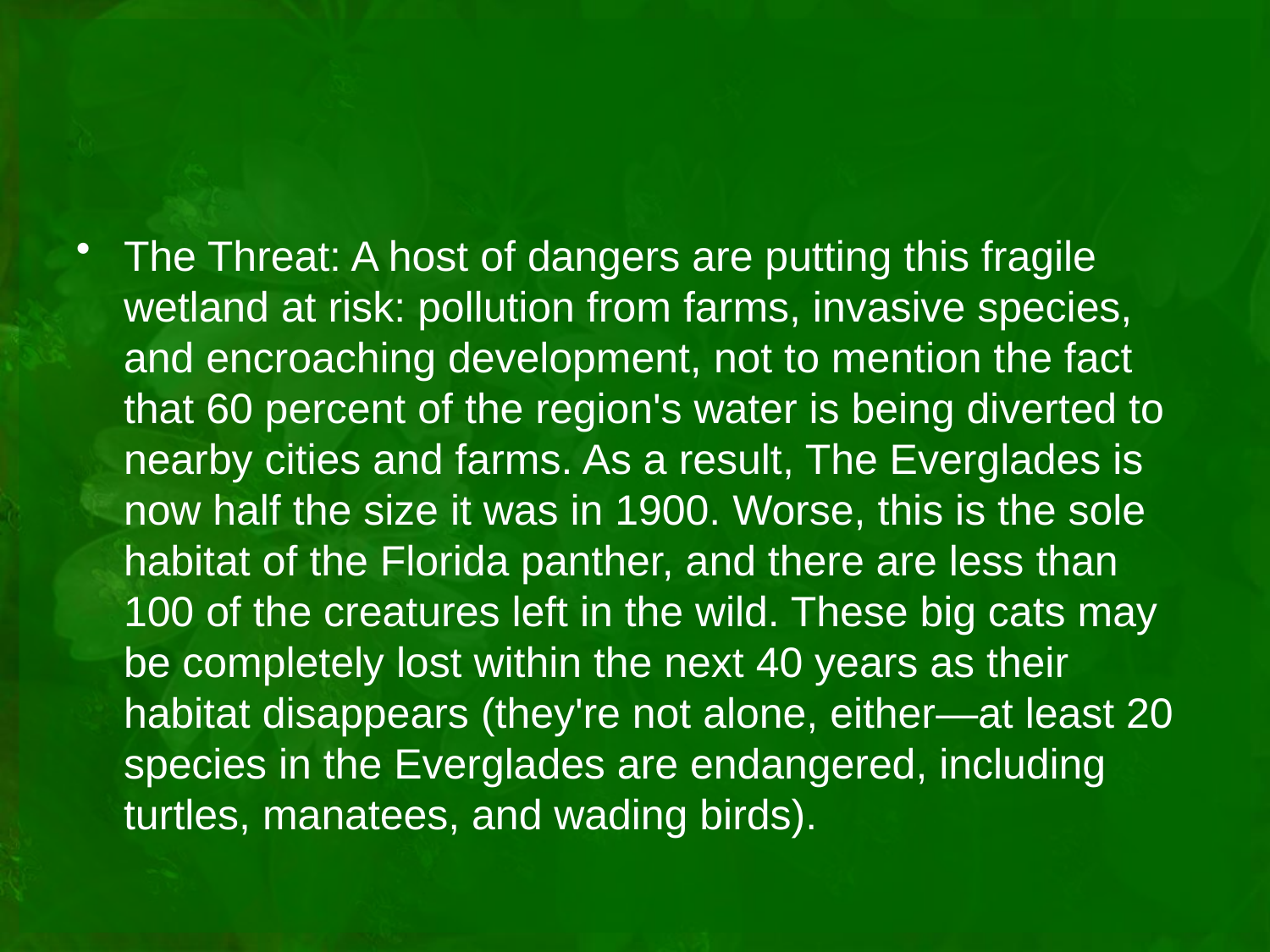

#
The Threat: A host of dangers are putting this fragile wetland at risk: pollution from farms, invasive species, and encroaching development, not to mention the fact that 60 percent of the region's water is being diverted to nearby cities and farms. As a result, The Everglades is now half the size it was in 1900. Worse, this is the sole habitat of the Florida panther, and there are less than 100 of the creatures left in the wild. These big cats may be completely lost within the next 40 years as their habitat disappears (they're not alone, either—at least 20 species in the Everglades are endangered, including turtles, manatees, and wading birds).